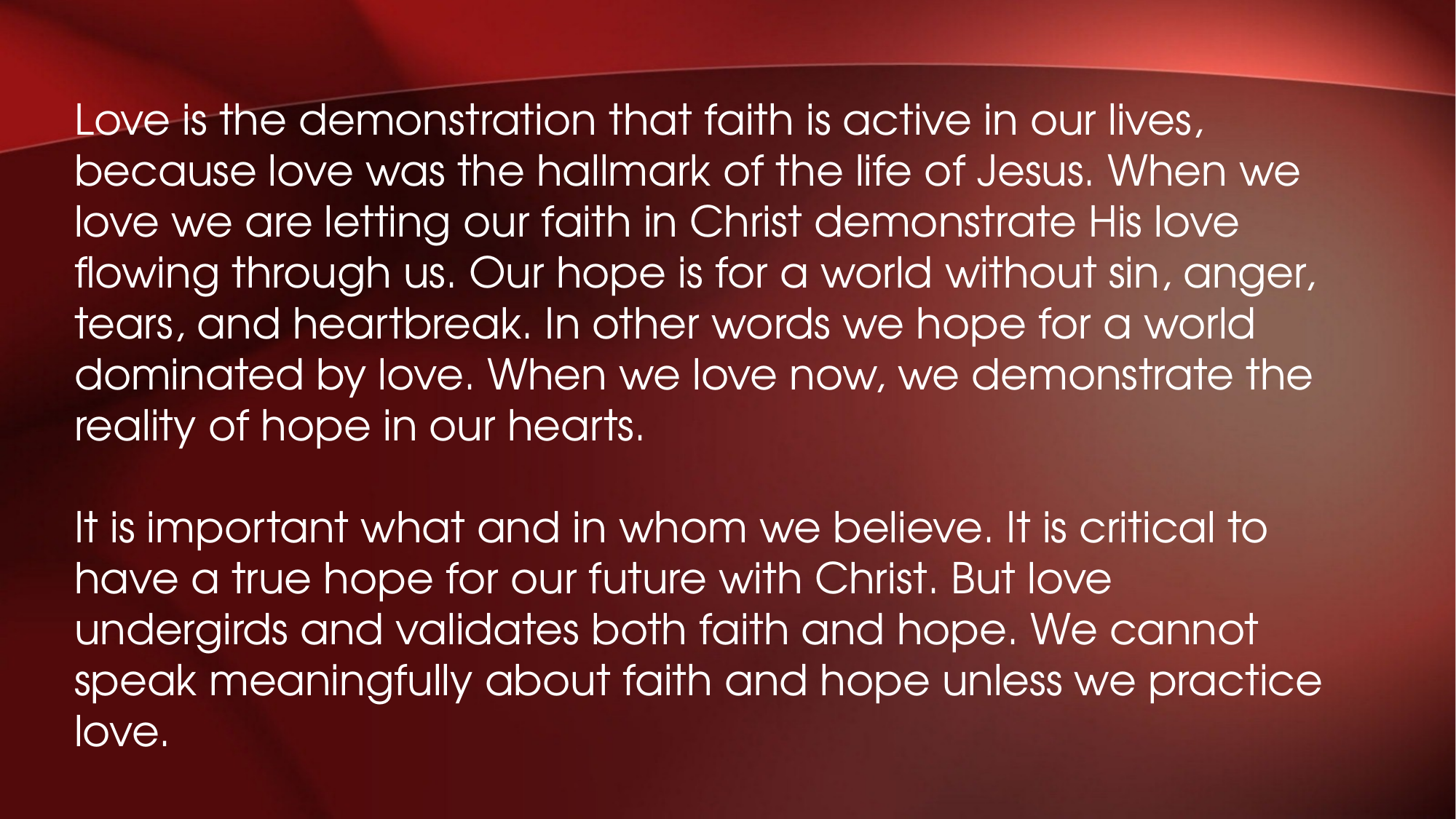

Love is the demonstration that faith is active in our lives, because love was the hallmark of the life of Jesus. When we love we are letting our faith in Christ demonstrate His love flowing through us. Our hope is for a world without sin, anger, tears, and heartbreak. In other words we hope for a world dominated by love. When we love now, we demonstrate the reality of hope in our hearts.

It is important what and in whom we believe. It is critical to have a true hope for our future with Christ. But love undergirds and validates both faith and hope. We cannot speak meaningfully about faith and hope unless we practice love.